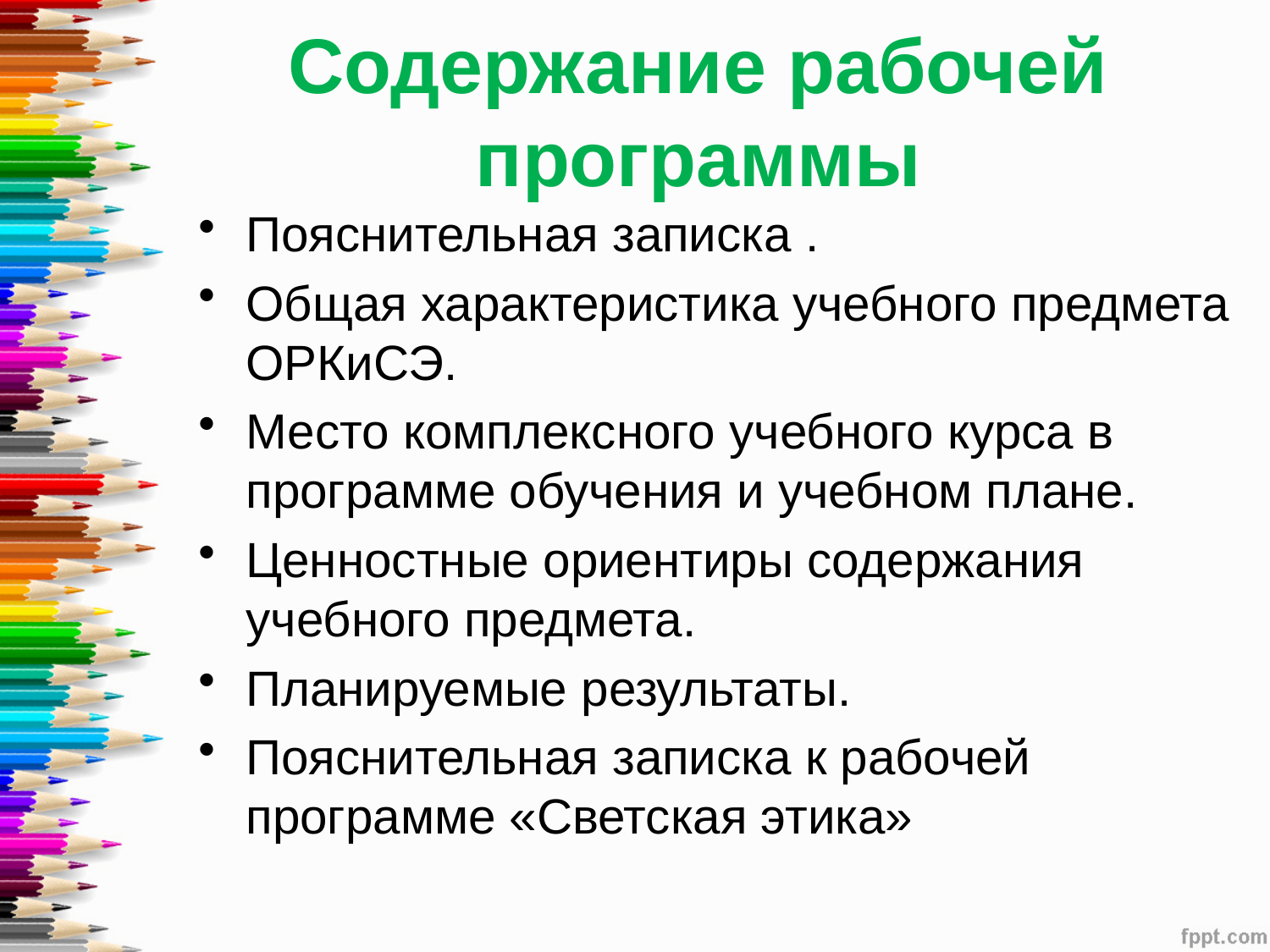

# Содержание рабочей программы
Пояснительная записка .
Общая характеристика учебного предмета ОРКиСЭ.
Место комплексного учебного курса в программе обучения и учебном плане.
Ценностные ориентиры содержания учебного предмета.
Планируемые результаты.
Пояснительная записка к рабочей программе «Светская этика»